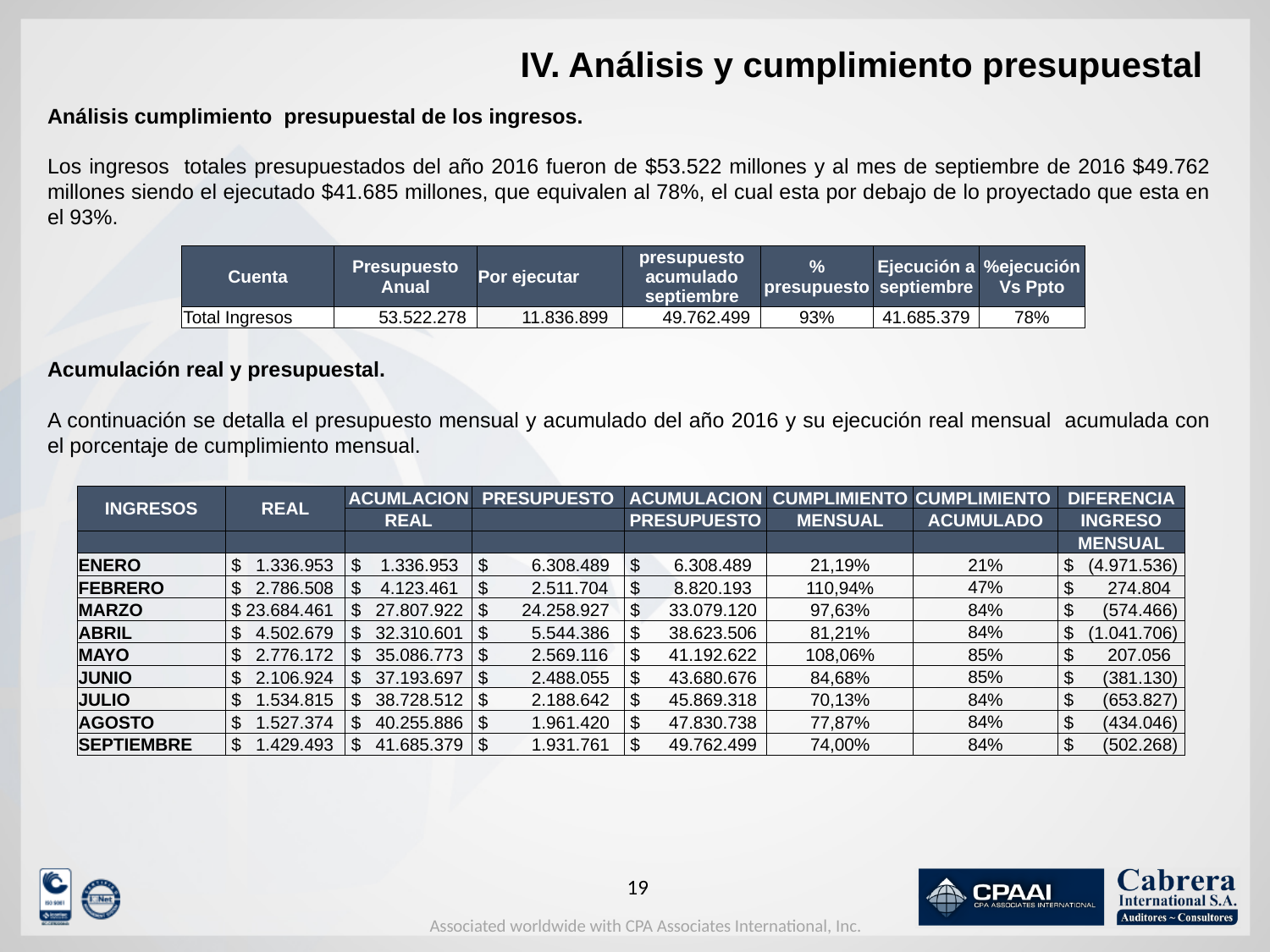

# IV. Análisis y cumplimiento presupuestal
Análisis cumplimiento  presupuestal de los ingresos.

Los ingresos  totales presupuestados del año 2016 fueron de $53.522 millones y al mes de septiembre de 2016 $49.762 millones siendo el ejecutado $41.685 millones, que equivalen al 78%, el cual esta por debajo de lo proyectado que esta en el 93%.

Acumulación real y presupuestal.

A continuación se detalla el presupuesto mensual y acumulado del año 2016 y su ejecución real mensual  acumulada con el porcentaje de cumplimiento mensual.

| Cuenta | Presupuesto Anual | Por ejecutar | presupuesto acumulado septiembre | % presupuesto | Ejecución a septiembre | %ejecución Vs Ppto |
| --- | --- | --- | --- | --- | --- | --- |
| Total Ingresos | 53.522.278 | 11.836.899 | 49.762.499 | 93% | 41.685.379 | 78% |

| INGRESOS | REAL | ACUMLACION | PRESUPUESTO | ACUMULACION | CUMPLIMIENTO | CUMPLIMIENTO | DIFERENCIA |
| --- | --- | --- | --- | --- | --- | --- | --- |
|  |  | REAL |  | PRESUPUESTO | MENSUAL | ACUMULADO | INGRESO |
|  |  |  |  |  |  |  | MENSUAL |
| ENERO | $ 1.336.953 | $ 1.336.953 | $ 6.308.489 | $ 6.308.489 | 21,19% | 21% | $ (4.971.536) |
| FEBRERO | $ 2.786.508 | $ 4.123.461 | $ 2.511.704 | $ 8.820.193 | 110,94% | 47% | $ 274.804 |
| MARZO | $ 23.684.461 | $ 27.807.922 | $ 24.258.927 | $ 33.079.120 | 97,63% | 84% | $ (574.466) |
| ABRIL | $ 4.502.679 | $ 32.310.601 | $ 5.544.386 | $ 38.623.506 | 81,21% | 84% | $ (1.041.706) |
| MAYO | $ 2.776.172 | $ 35.086.773 | $ 2.569.116 | $ 41.192.622 | 108,06% | 85% | $ 207.056 |
| JUNIO | $ 2.106.924 | $ 37.193.697 | $ 2.488.055 | $ 43.680.676 | 84,68% | 85% | $ (381.130) |
| JULIO | $ 1.534.815 | $ 38.728.512 | $ 2.188.642 | $ 45.869.318 | 70,13% | 84% | $ (653.827) |
| AGOSTO | $ 1.527.374 | $ 40.255.886 | $ 1.961.420 | $ 47.830.738 | 77,87% | 84% | $ (434.046) |
| SEPTIEMBRE | $ 1.429.493 | $ 41.685.379 | $ 1.931.761 | $ 49.762.499 | 74,00% | 84% | $ (502.268) |
19